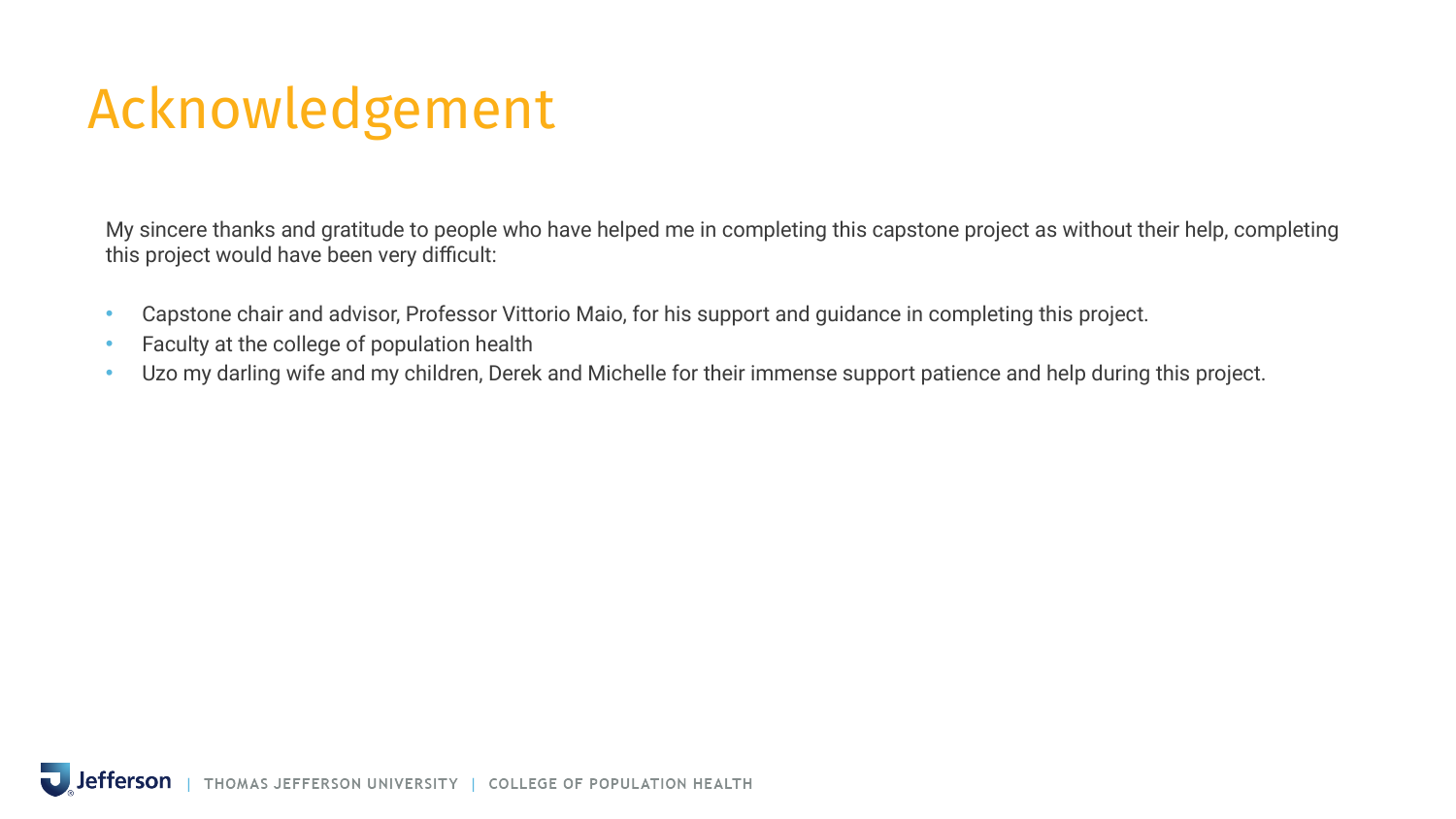

# Acknowledgement
My sincere thanks and gratitude to people who have helped me in completing this capstone project as without their help, completing this project would have been very difficult:

Capstone chair and advisor, Professor Vittorio Maio, for his support and guidance in completing this project.
Faculty at the college of population health
Uzo my darling wife and my children, Derek and Michelle for their immense support patience and help during this project.